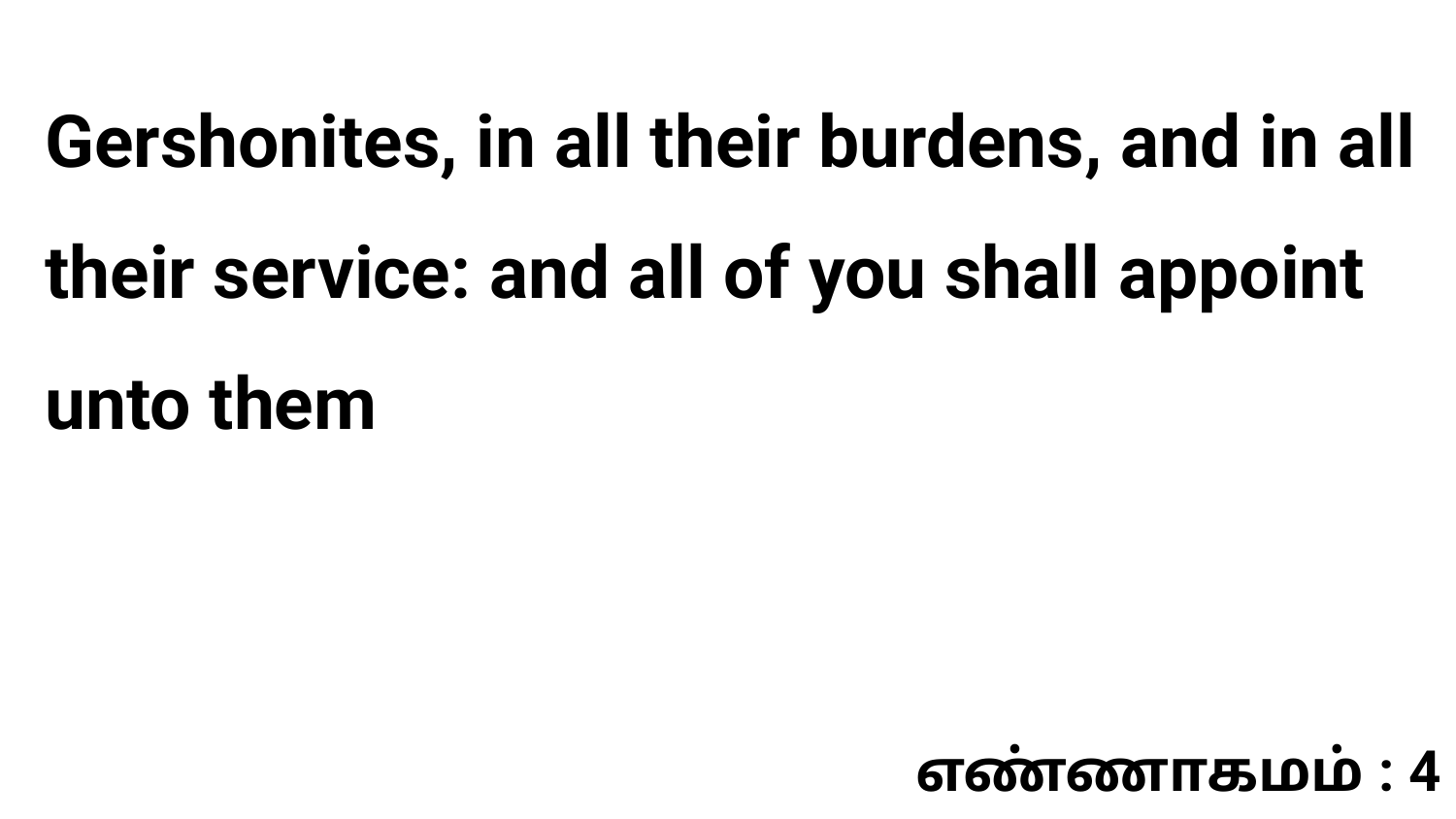

Gershonites, in all their burdens, and in all their service: and all of you shall appoint unto them
எண்ணாகமம் : 4